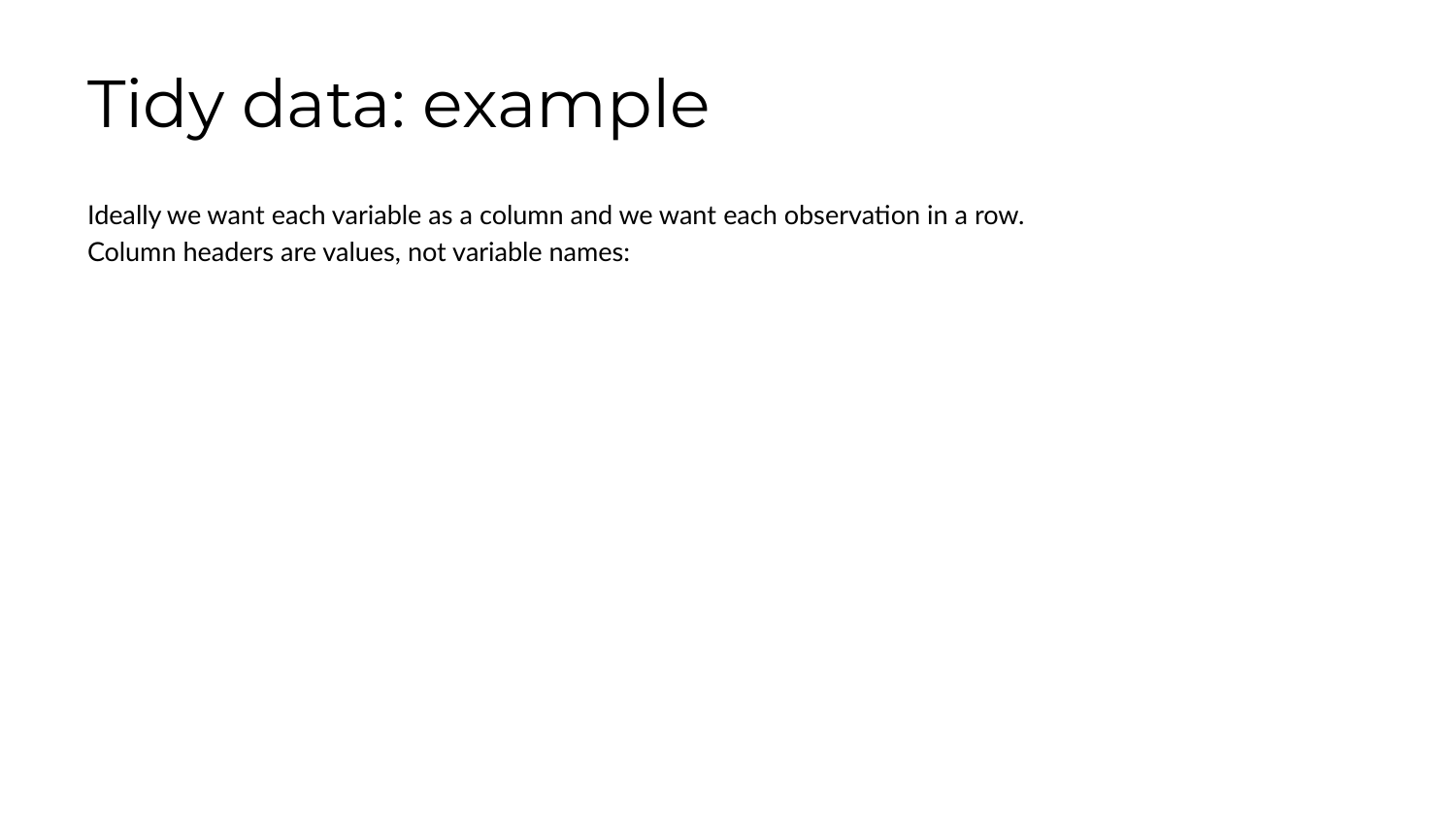

# Tidy data: example
Ideally we want each variable as a column and we want each observation in a row.
Column headers are values, not variable names: